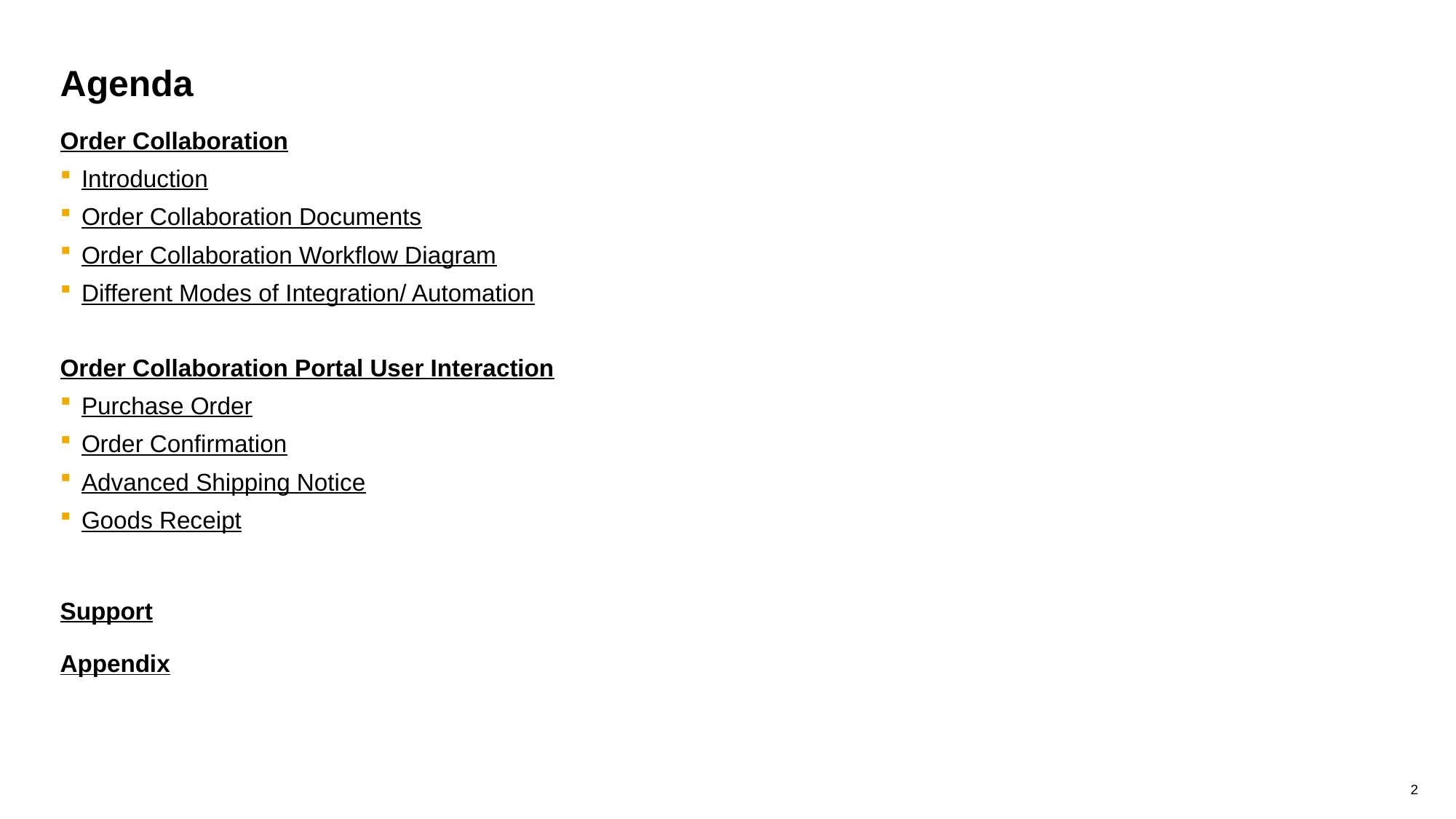

# Agenda
Order Collaboration
Introduction
Order Collaboration Documents
Order Collaboration Workflow Diagram
Different Modes of Integration/ Automation
Order Collaboration Portal User Interaction
Purchase Order
Order Confirmation
Advanced Shipping Notice
Goods Receipt

Support
Appendix